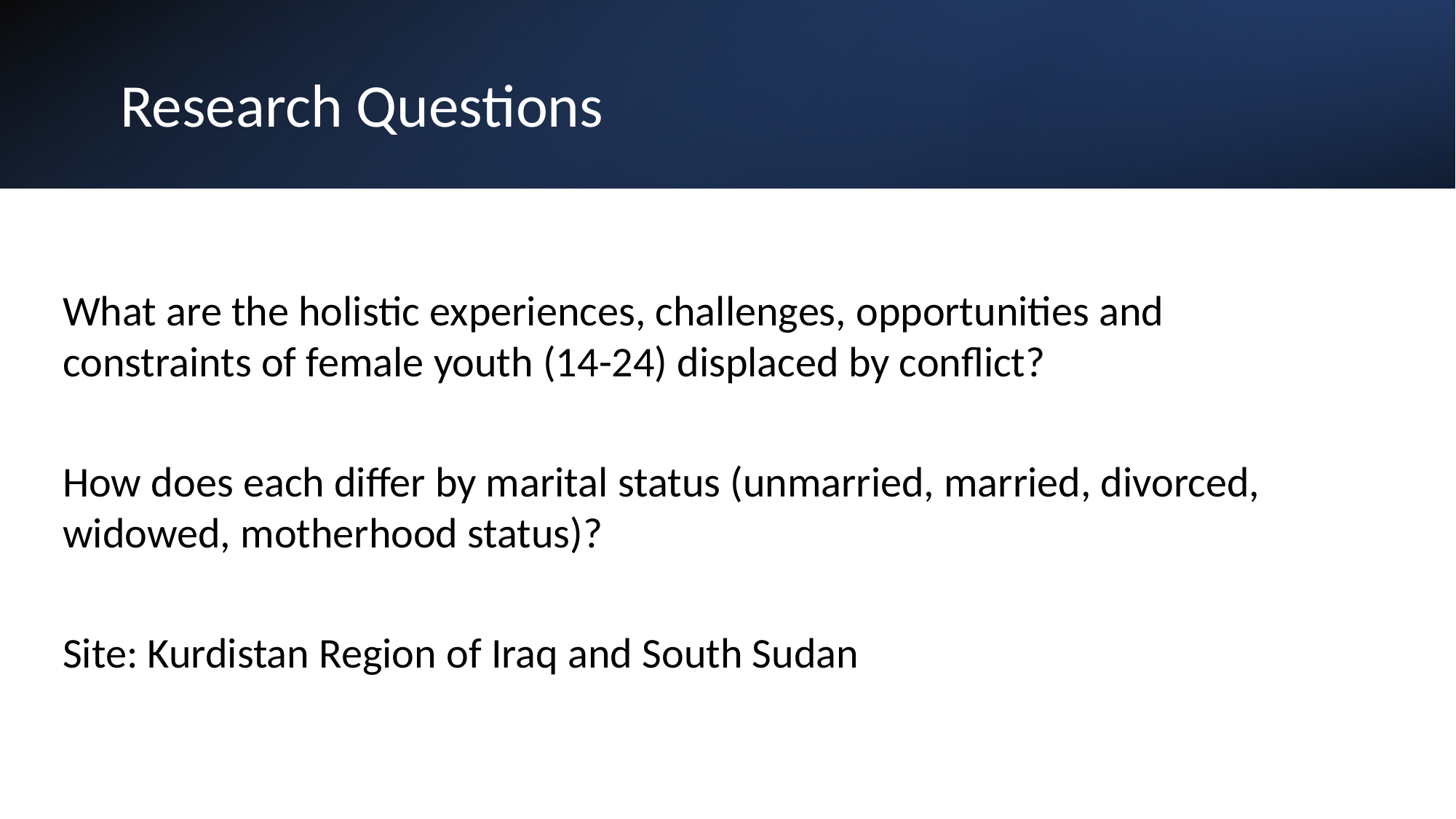

# Research Questions
What are the holistic experiences, challenges, opportunities and constraints of female youth (14-24) displaced by conflict?

How does each differ by marital status (unmarried, married, divorced, widowed, motherhood status)?

Site: Kurdistan Region of Iraq and South Sudan